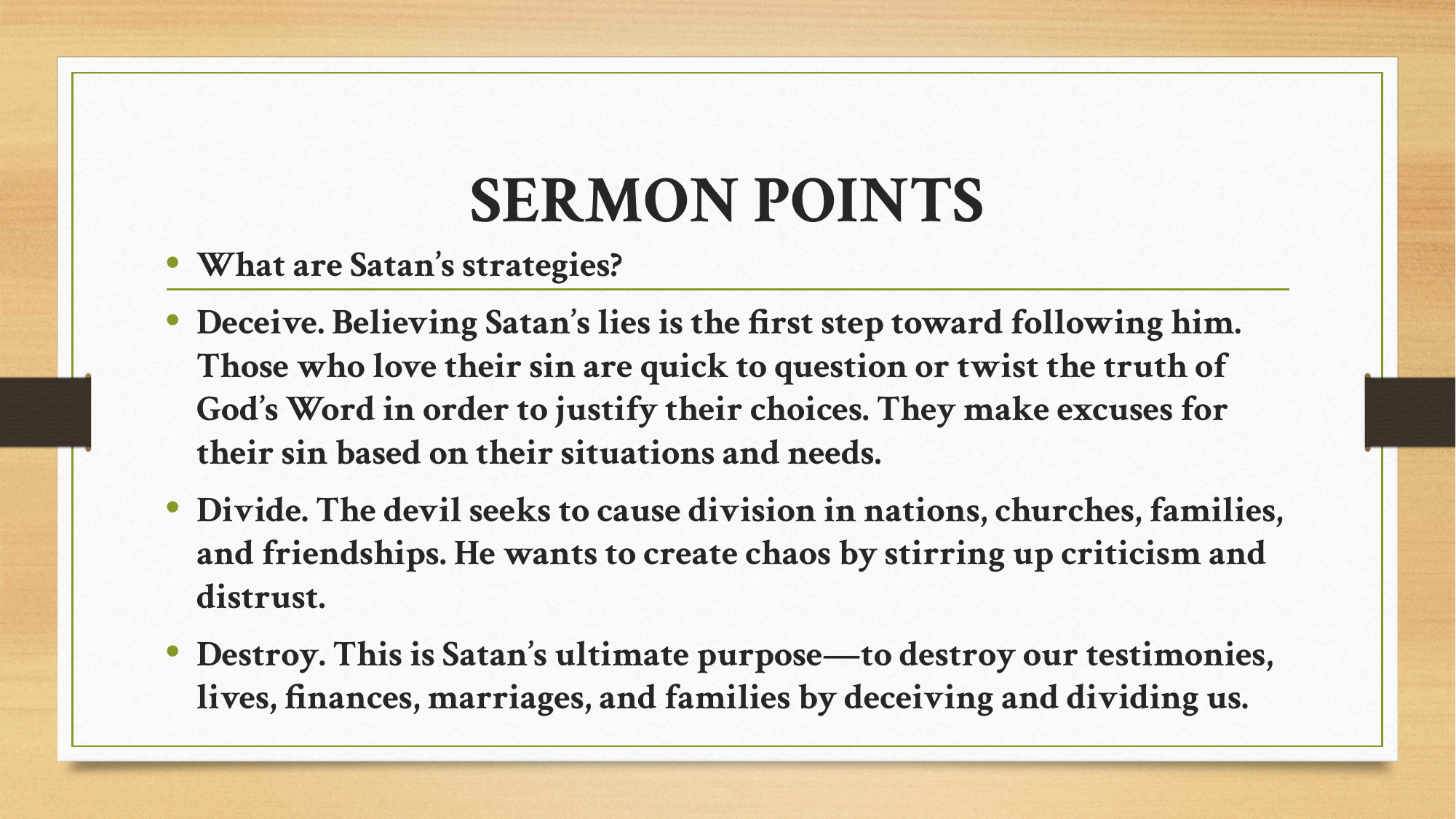

# SERMON POINTS
What are Satan’s strategies?
Deceive. Believing Satan’s lies is the first step toward following him. Those who love their sin are quick to question or twist the truth of God’s Word in order to justify their choices. They make excuses for their sin based on their situations and needs.
Divide. The devil seeks to cause division in nations, churches, families, and friendships. He wants to create chaos by stirring up criticism and distrust.
Destroy. This is Satan’s ultimate purpose—to destroy our testimonies, lives, finances, marriages, and families by deceiving and dividing us.